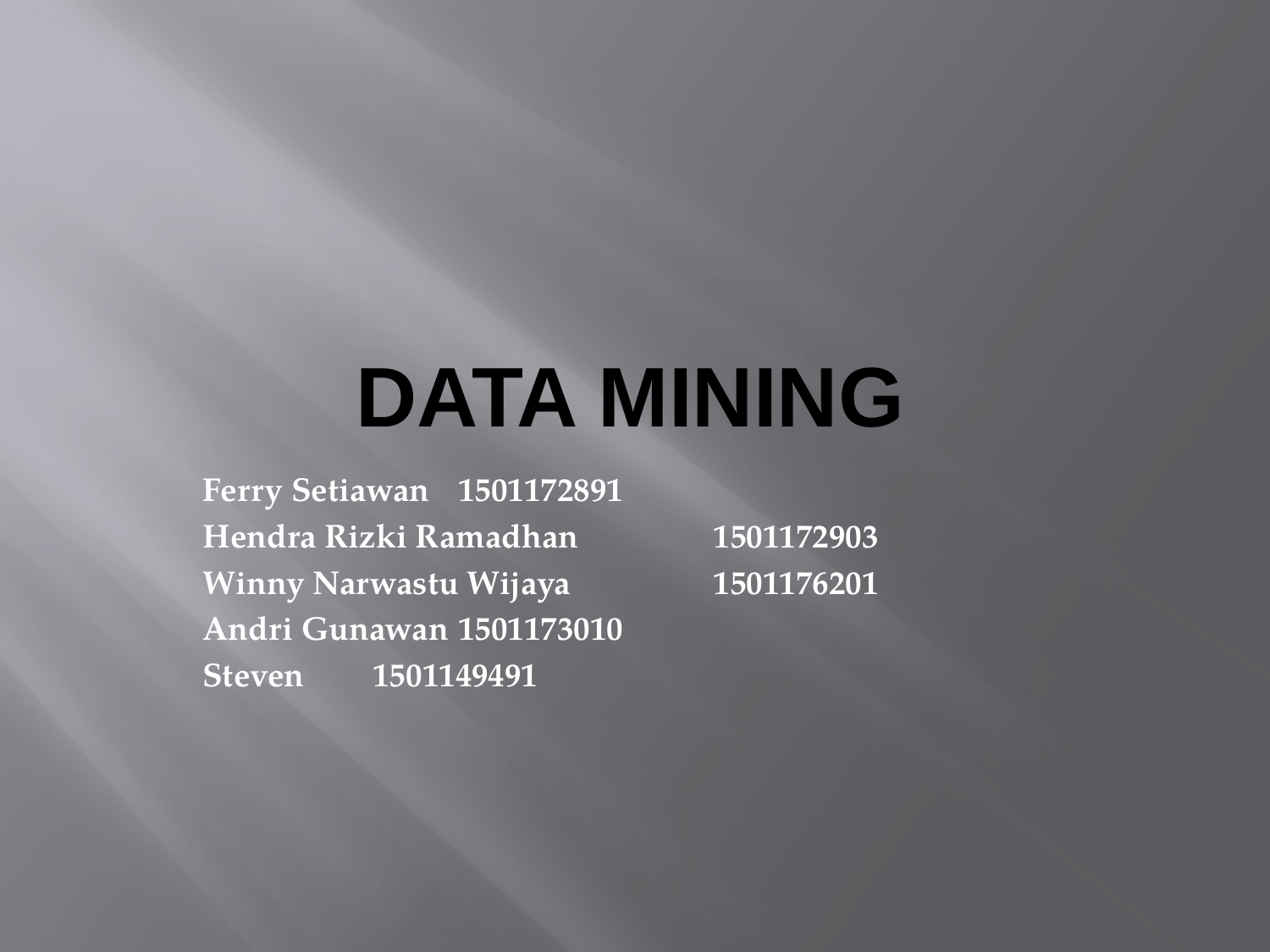

# Data Mining
Ferry Setiawan			1501172891
Hendra Rizki Ramadhan		1501172903
Winny Narwastu Wijaya		1501176201
Andri Gunawan			1501173010
Steven					1501149491